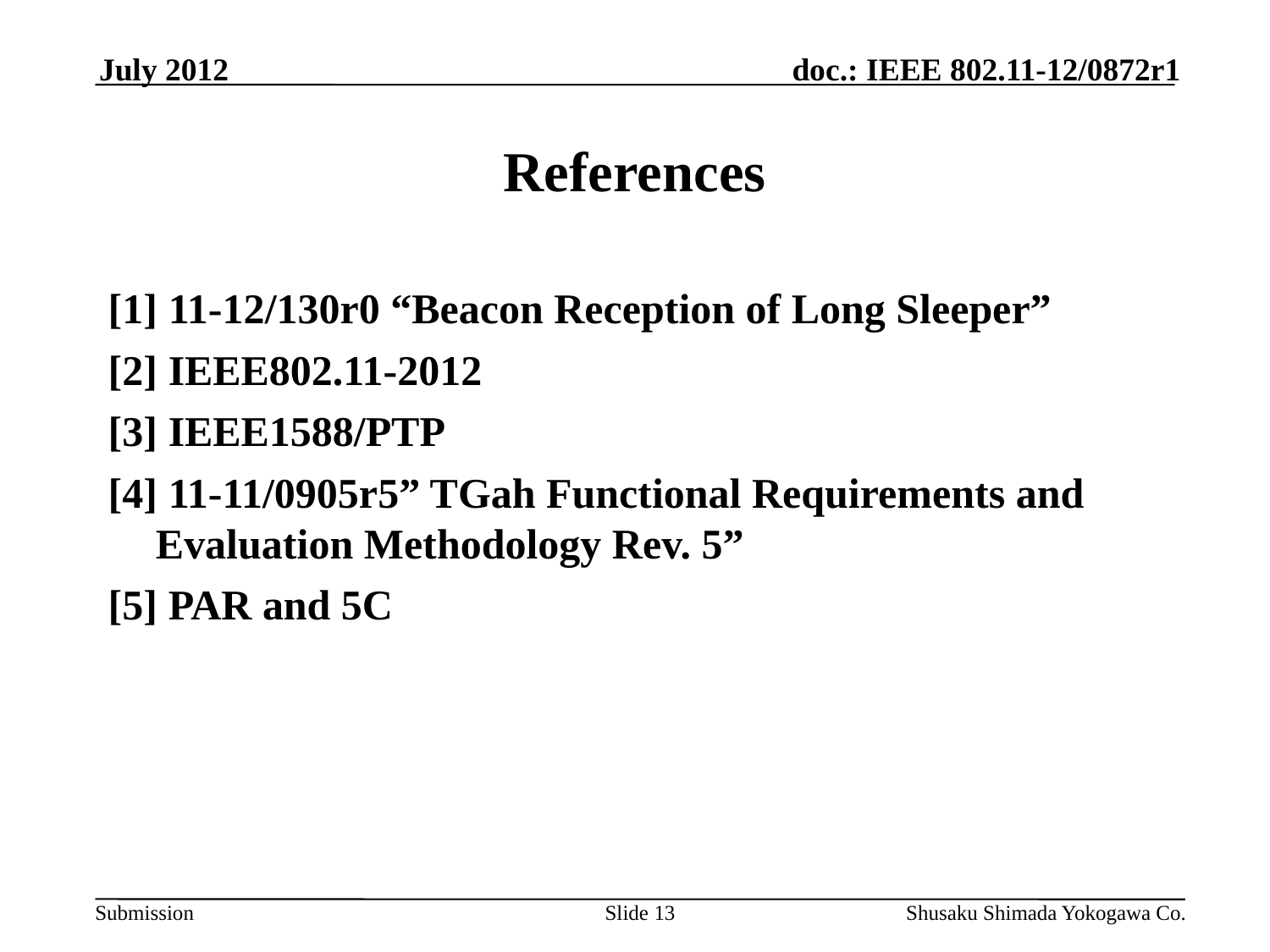

July 2012
# References
[1] 11-12/130r0 “Beacon Reception of Long Sleeper”
[2] IEEE802.11-2012
[3] IEEE1588/PTP
[4] 11-11/0905r5” TGah Functional Requirements and Evaluation Methodology Rev. 5”
[5] PAR and 5C
Slide 13
Shusaku Shimada Yokogawa Co.